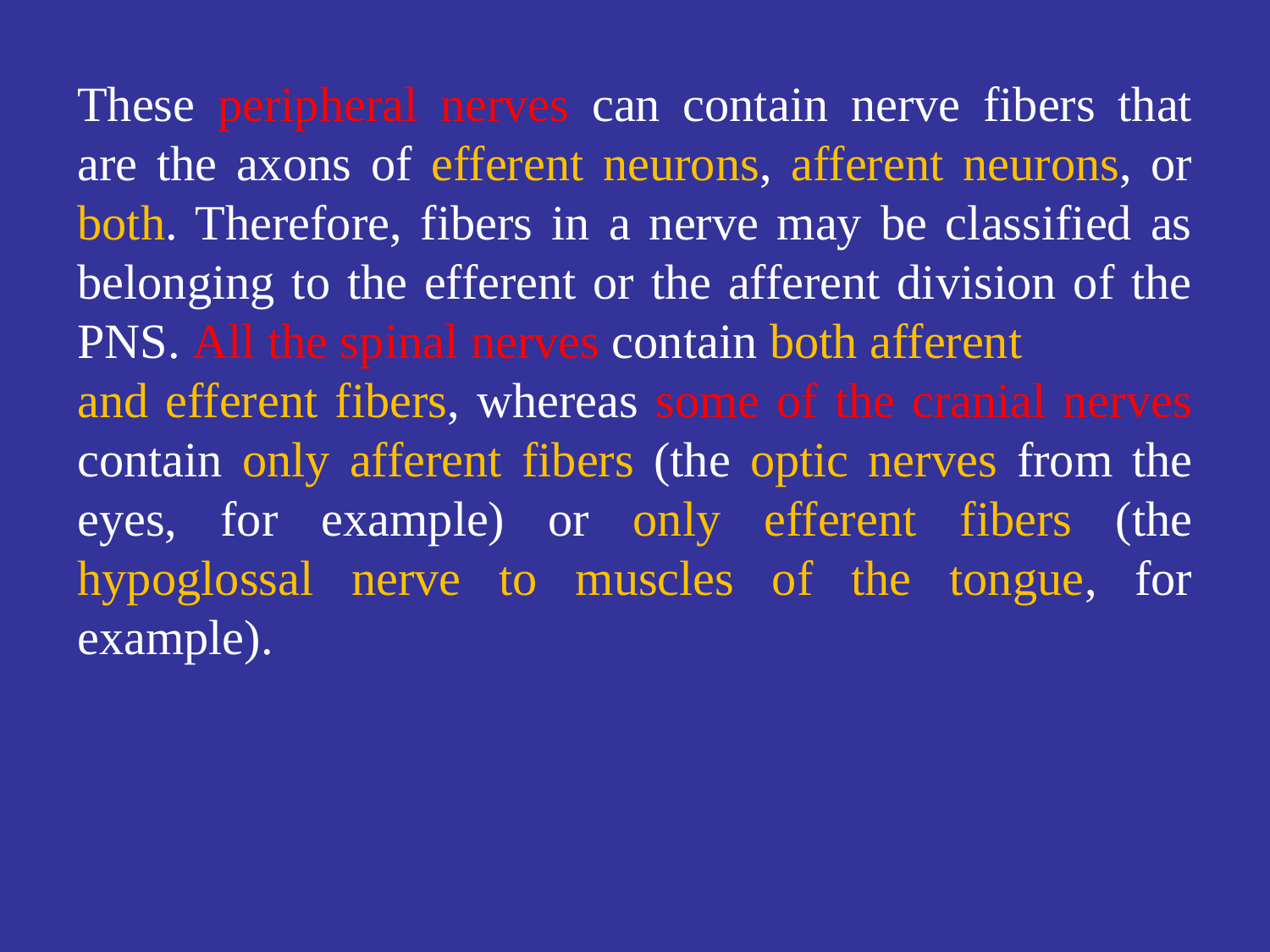

These peripheral nerves can contain nerve fibers that are the axons of efferent neurons, afferent neurons, or both. Therefore, fibers in a nerve may be classified as belonging to the efferent or the afferent division of the PNS. All the spinal nerves contain both afferent
and efferent fibers, whereas some of the cranial nerves contain only afferent fibers (the optic nerves from the eyes, for example) or only efferent fibers (the hypoglossal nerve to muscles of the tongue, for example).